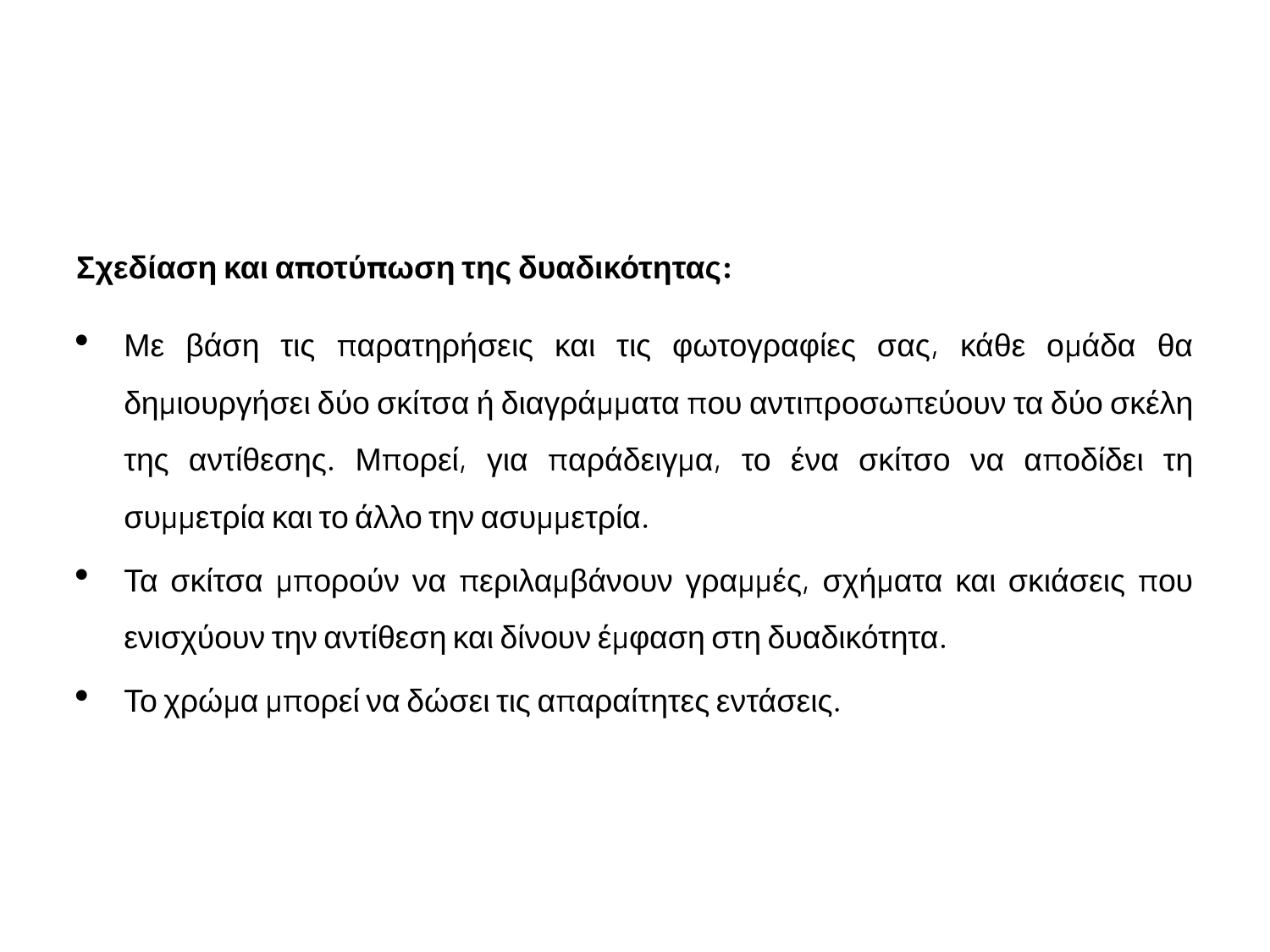

#
Σχεδίαση και αποτύπωση της δυαδικότητας:
Με βάση τις παρατηρήσεις και τις φωτογραφίες σας, κάθε ομάδα θα δημιουργήσει δύο σκίτσα ή διαγράμματα που αντιπροσωπεύουν τα δύο σκέλη της αντίθεσης. Μπορεί, για παράδειγμα, το ένα σκίτσο να αποδίδει τη συμμετρία και το άλλο την ασυμμετρία.
Τα σκίτσα μπορούν να περιλαμβάνουν γραμμές, σχήματα και σκιάσεις που ενισχύουν την αντίθεση και δίνουν έμφαση στη δυαδικότητα.
Το χρώμα μπορεί να δώσει τις απαραίτητες εντάσεις.